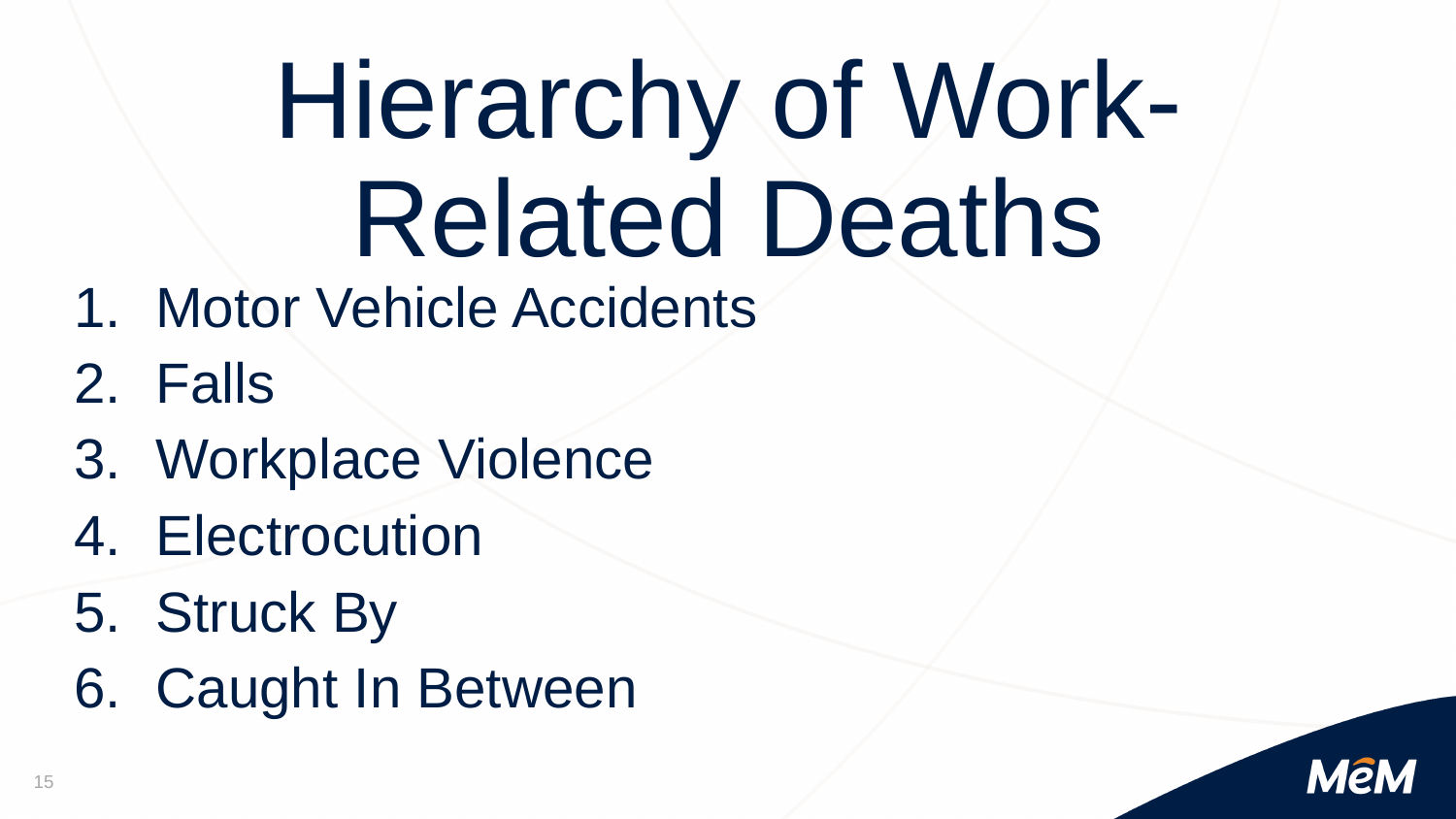

# Hierarchy of Work-Related Deaths
Motor Vehicle Accidents
Falls
Workplace Violence
Electrocution
Struck By
Caught In Between